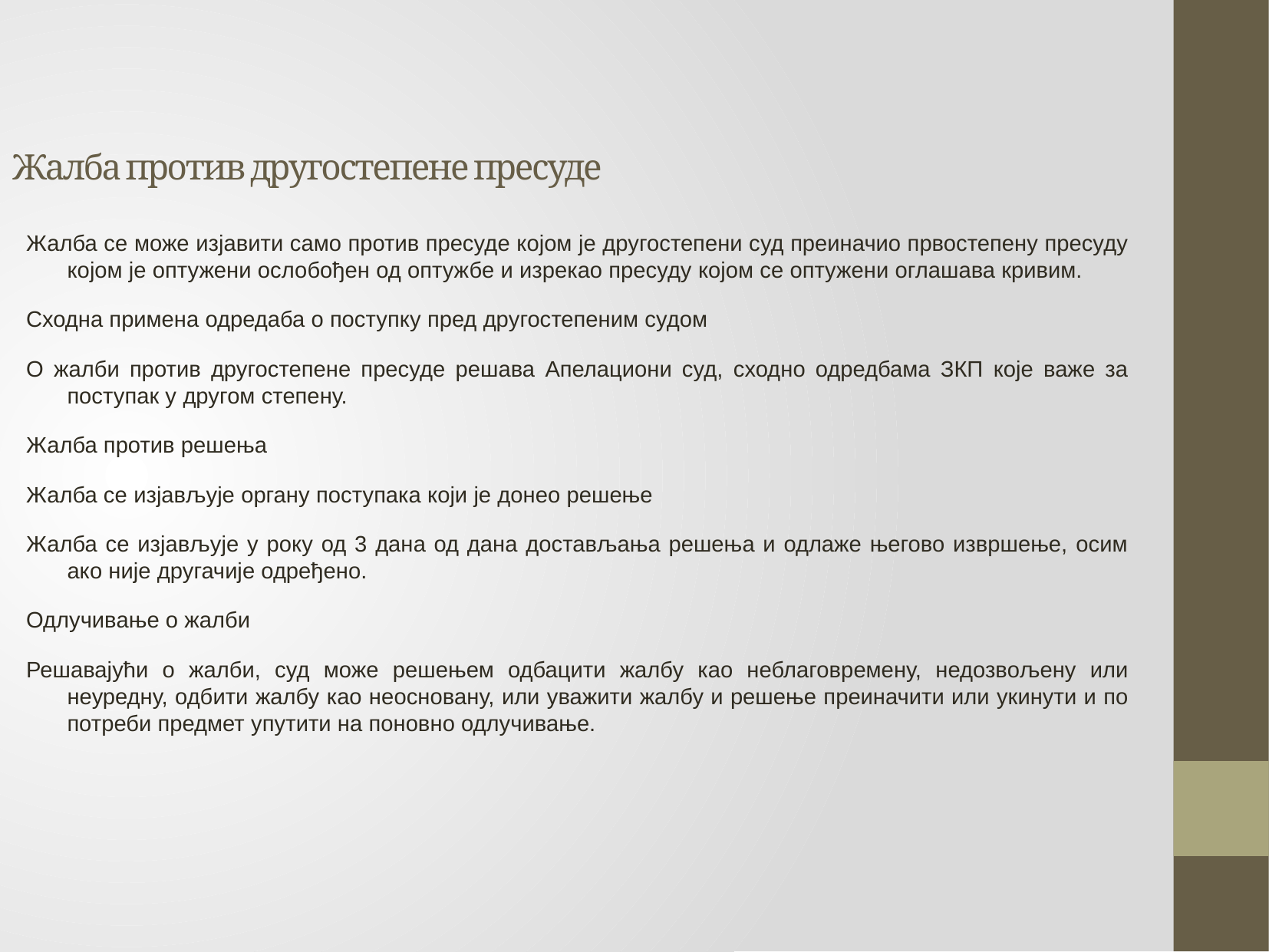

Жалба против другостепене пресуде
Жалба се може изјавити само против пресуде којом је другостепени суд преиначио првостепену пресуду којом је оптужени ослобођен од оптужбе и изрекао пресуду којом се оптужени оглашава кривим.
Сходна примена одредаба о поступку пред другостепеним судом
О жалби против другостепене пресуде решава Апелациони суд, сходно одредбама ЗКП које важе за поступак у другом степену.
Жалба против решења
Жалба се изјављује органу поступака који је донео решење
Жалба се изјављује у року од 3 дана од дана достављања решења и одлаже његово извршење, осим ако није другачије одређено.
Одлучивање о жалби
Решавајући о жалби, суд може решењем одбацити жалбу као неблаговремену, недозвољену или неуредну, одбити жалбу као неосновану, или уважити жалбу и решење преиначити или укинути и по потреби предмет упутити на поновно одлучивање.